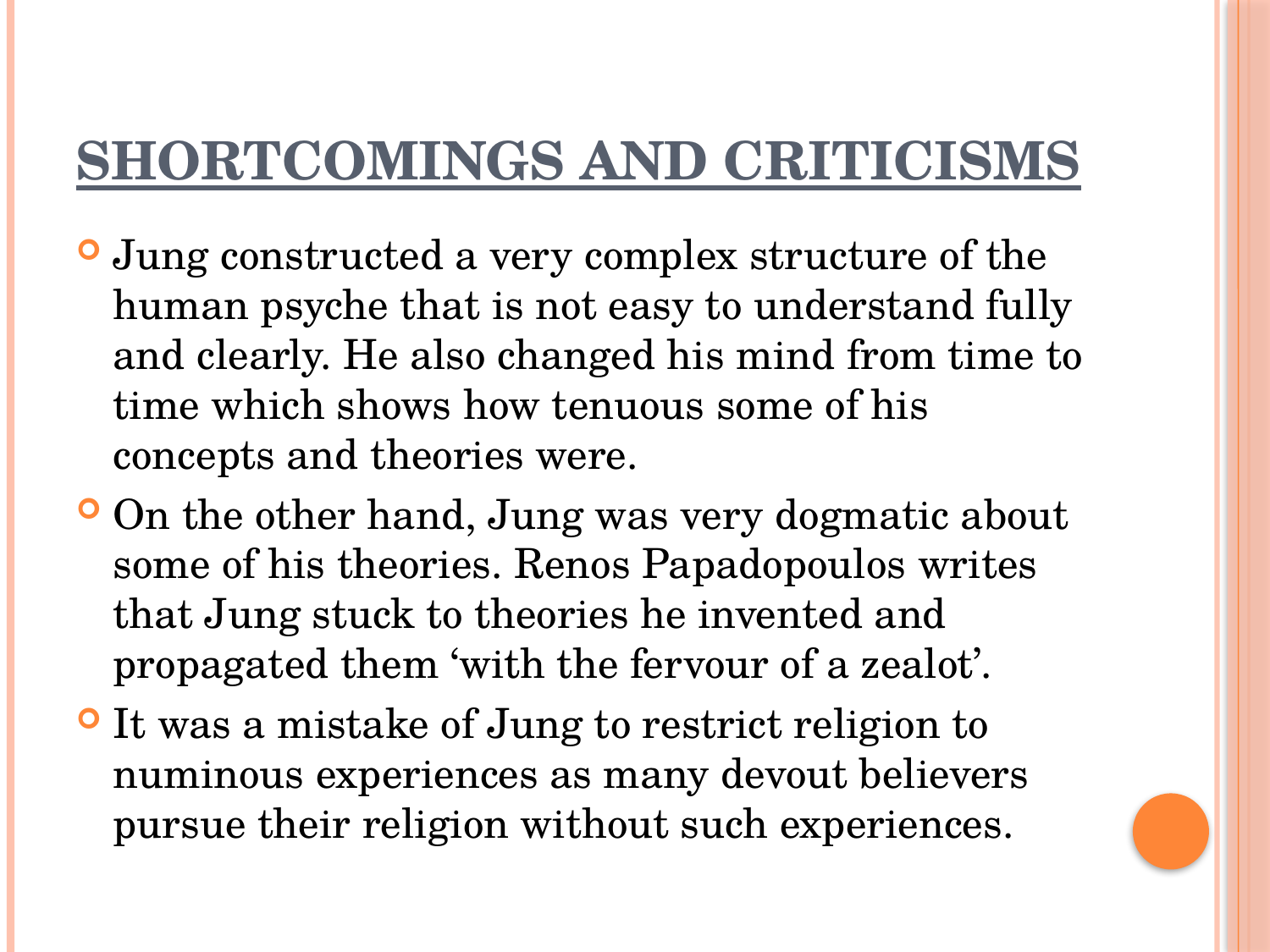

# Shortcomings and criticisms
Jung constructed a very complex structure of the human psyche that is not easy to understand fully and clearly. He also changed his mind from time to time which shows how tenuous some of his concepts and theories were.
On the other hand, Jung was very dogmatic about some of his theories. Renos Papadopoulos writes that Jung stuck to theories he invented and propagated them ‘with the fervour of a zealot’.
It was a mistake of Jung to restrict religion to numinous experiences as many devout believers pursue their religion without such experiences.